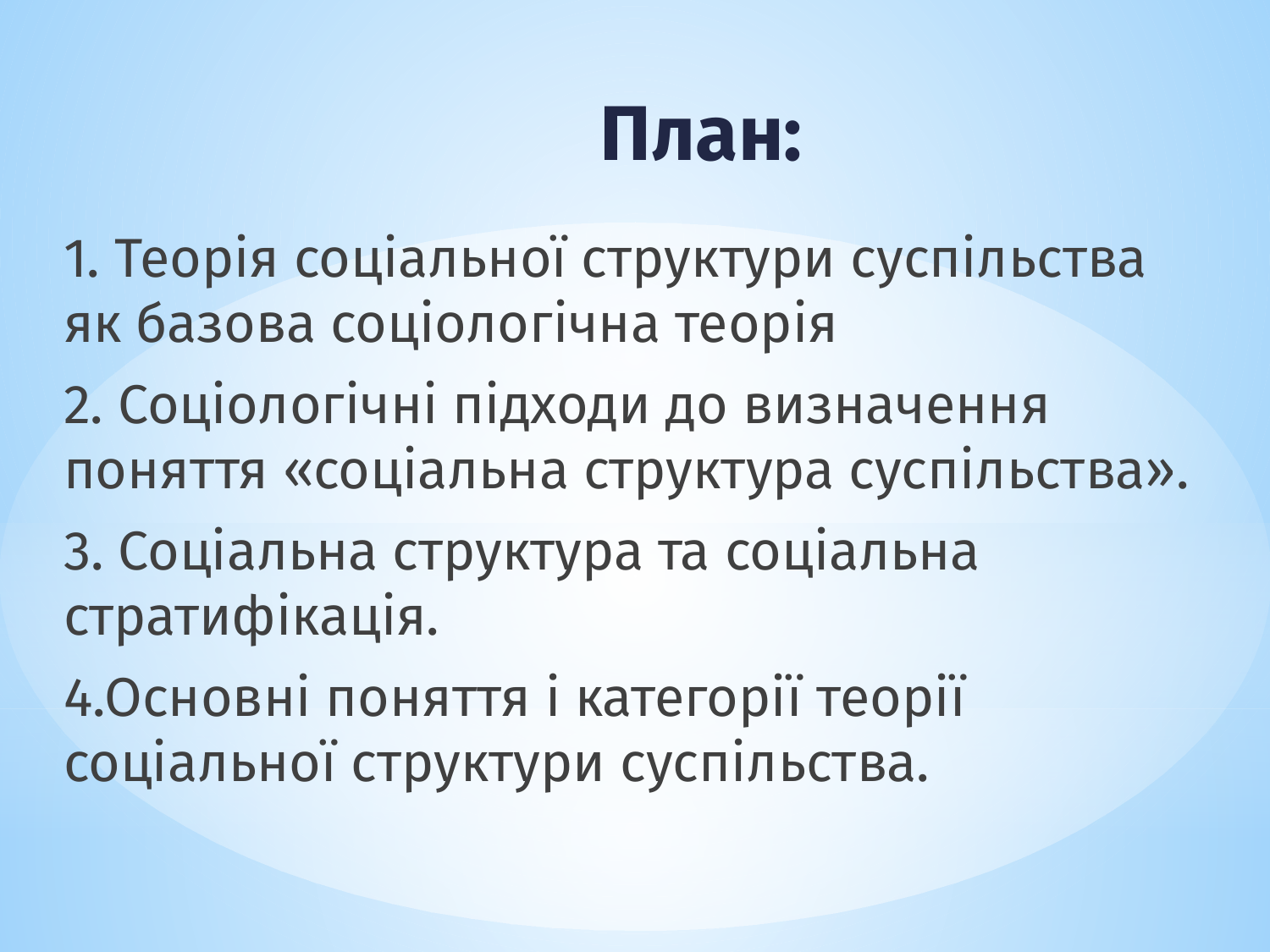

# План:
1. Теорія соціальної структури суспільства як базова соціологічна теорія
2. Соціологічні підходи до визначення поняття «соціальна структура суспільства».
3. Соціальна структура та соціальна стратифікація.
4.Основні поняття і категорії теорії соціальної структури суспільства.